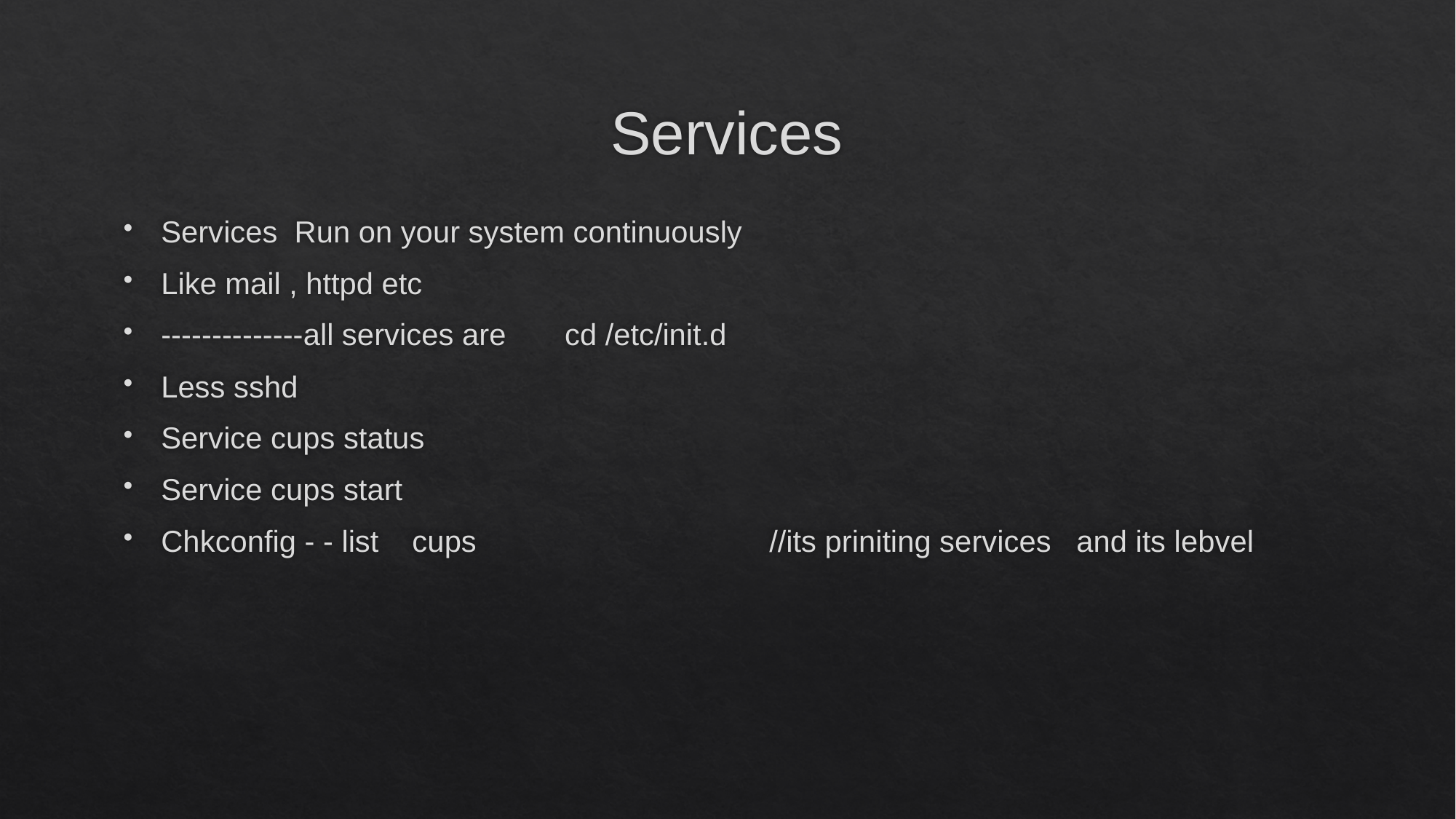

# Services
Services  Run on your system continuously
Like mail , httpd etc
--------------all services are       cd /etc/init.d
Less sshd
Service cups status
Service cups start
Chkconfig - - list    cups                                   //its priniting services   and its lebvel